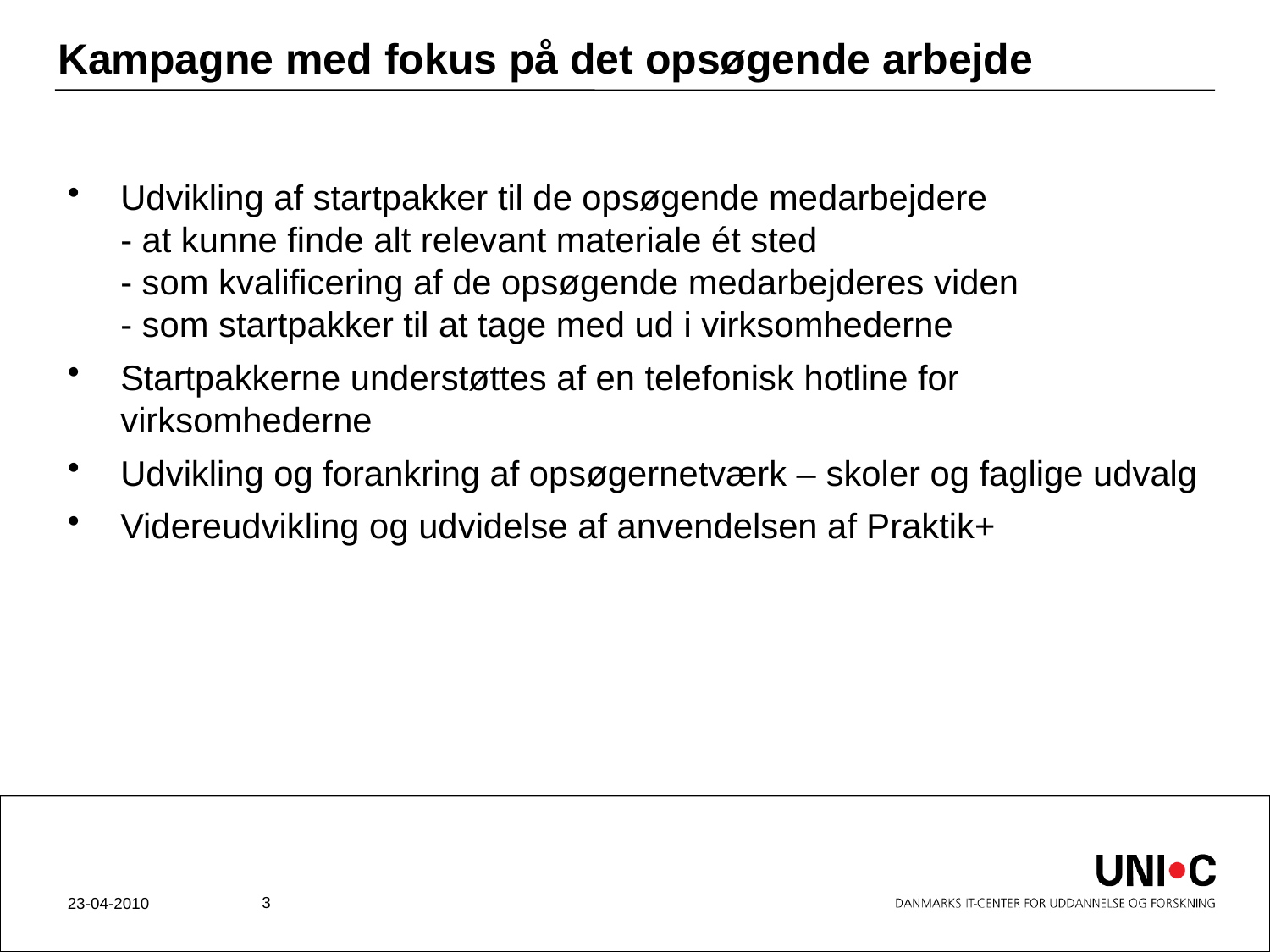

# Kampagne med fokus på det opsøgende arbejde

Udvikling af startpakker til de opsøgende medarbejdere
- at kunne finde alt relevant materiale ét sted
- som kvalificering af de opsøgende medarbejderes viden
- som startpakker til at tage med ud i virksomhederne
Startpakkerne understøttes af en telefonisk hotline for virksomhederne
Udvikling og forankring af opsøgernetværk – skoler og faglige udvalg
Videreudvikling og udvidelse af anvendelsen af Praktik+

3
23-04-2010